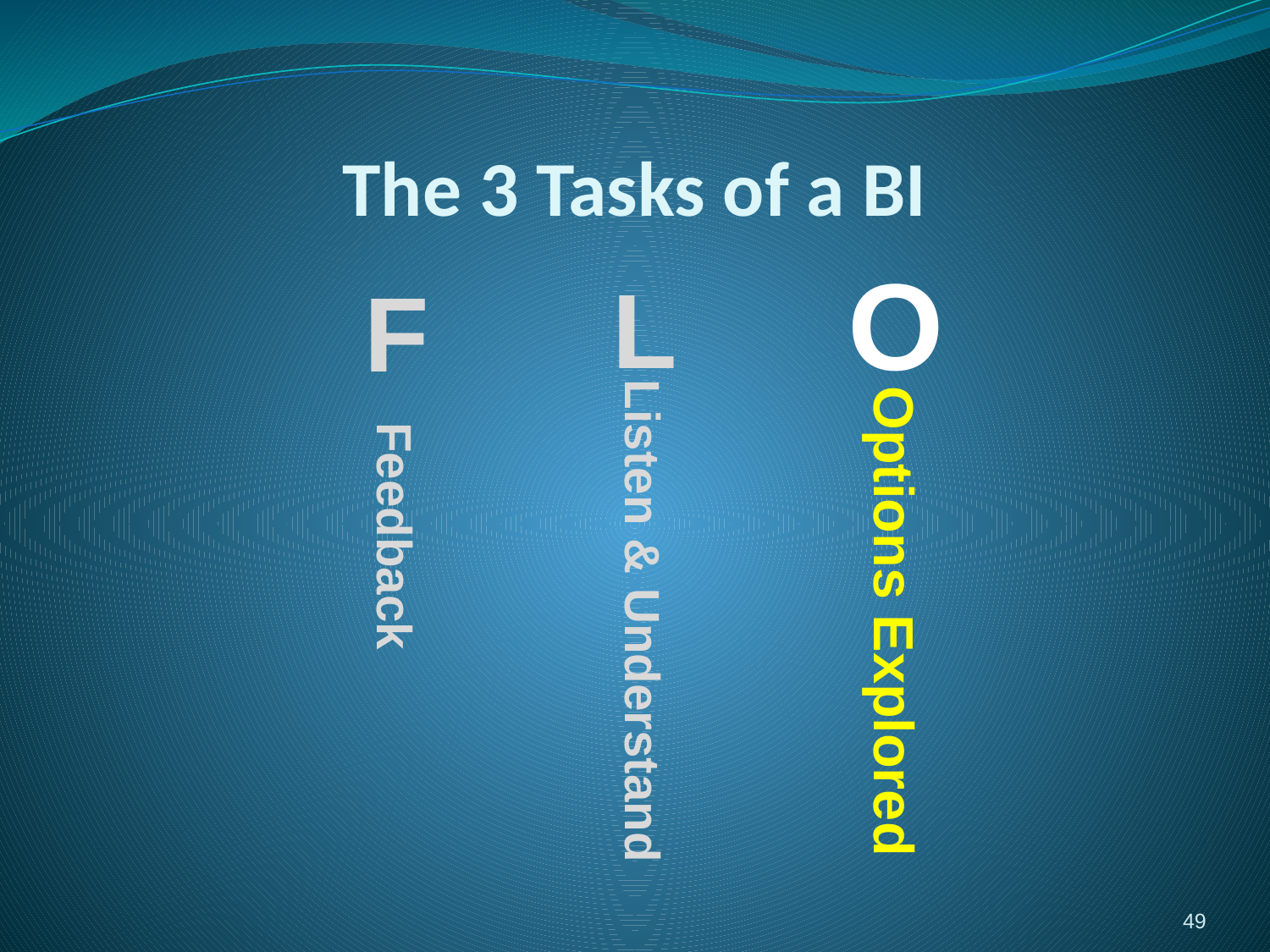

The 3 Tasks of a BI
O
L
F
Feedback
Options Explored
Listen & Understand
49